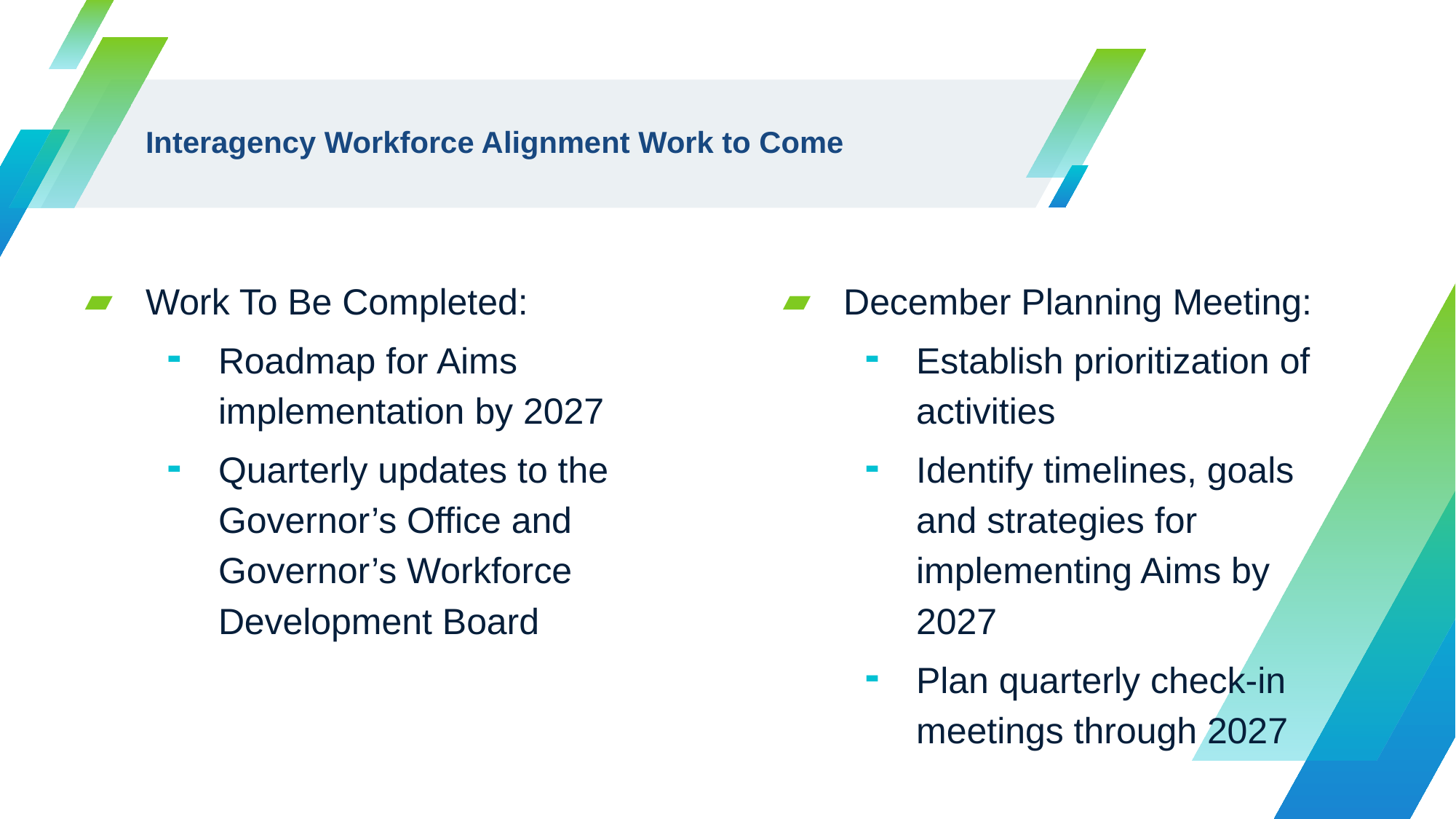

# Interagency Workforce Alignment Work to Come
Work To Be Completed:
Roadmap for Aims implementation by 2027
Quarterly updates to the Governor’s Office and Governor’s Workforce Development Board
December Planning Meeting:
Establish prioritization of activities
Identify timelines, goals and strategies for implementing Aims by 2027
Plan quarterly check-in meetings through 2027